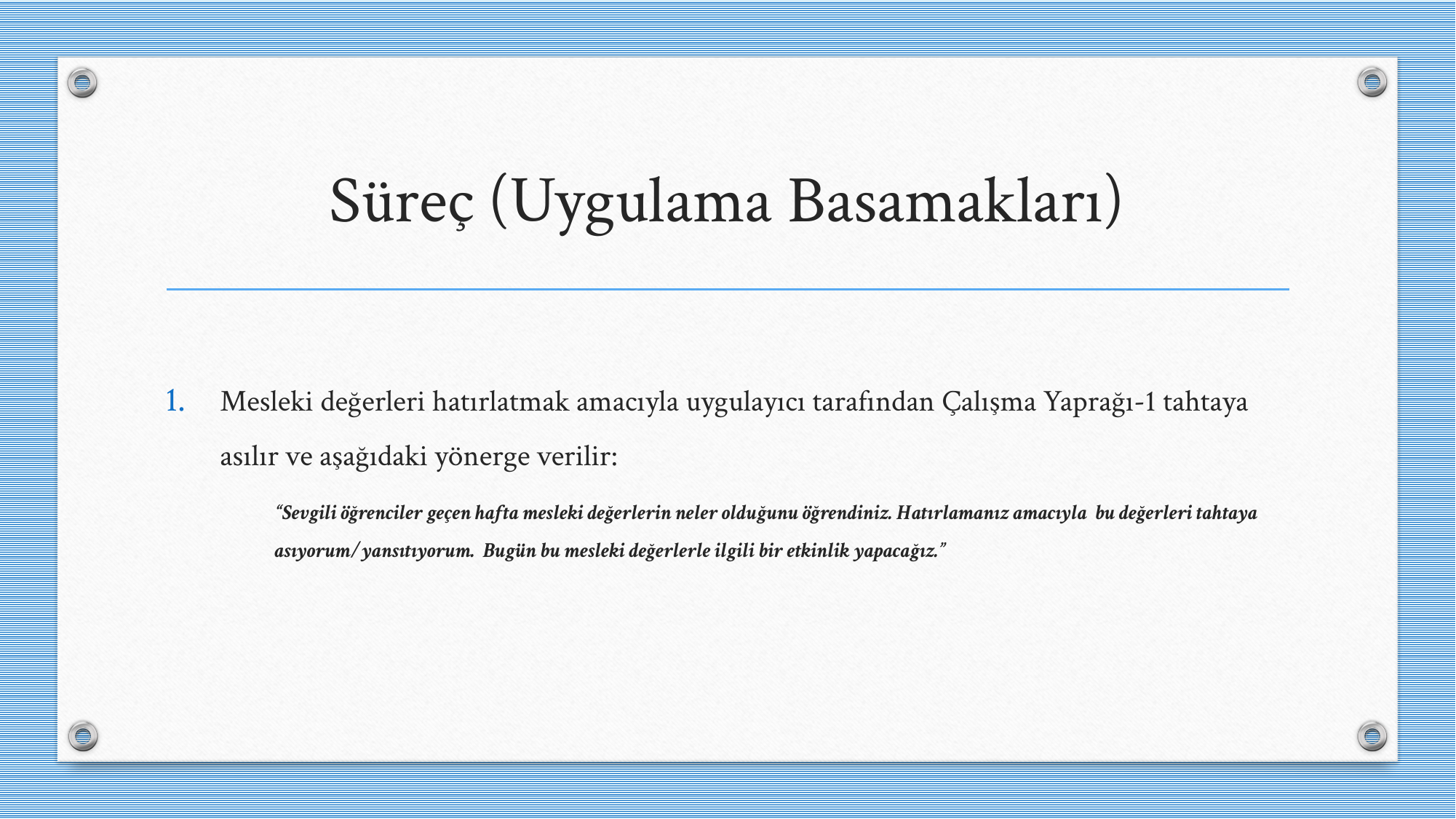

# Süreç (Uygulama Basamakları)

Mesleki değerleri hatırlatmak amacıyla uygulayıcı tarafından Çalışma Yaprağı-1 tahtaya asılır ve aşağıdaki yönerge verilir:
“Sevgili öğrenciler geçen hafta mesleki değerlerin neler olduğunu öğrendiniz. Hatırlamanız amacıyla  bu değerleri tahtaya  asıyorum/yansıtıyorum.  Bugün bu mesleki değerlerle ilgili bir etkinlik yapacağız.”